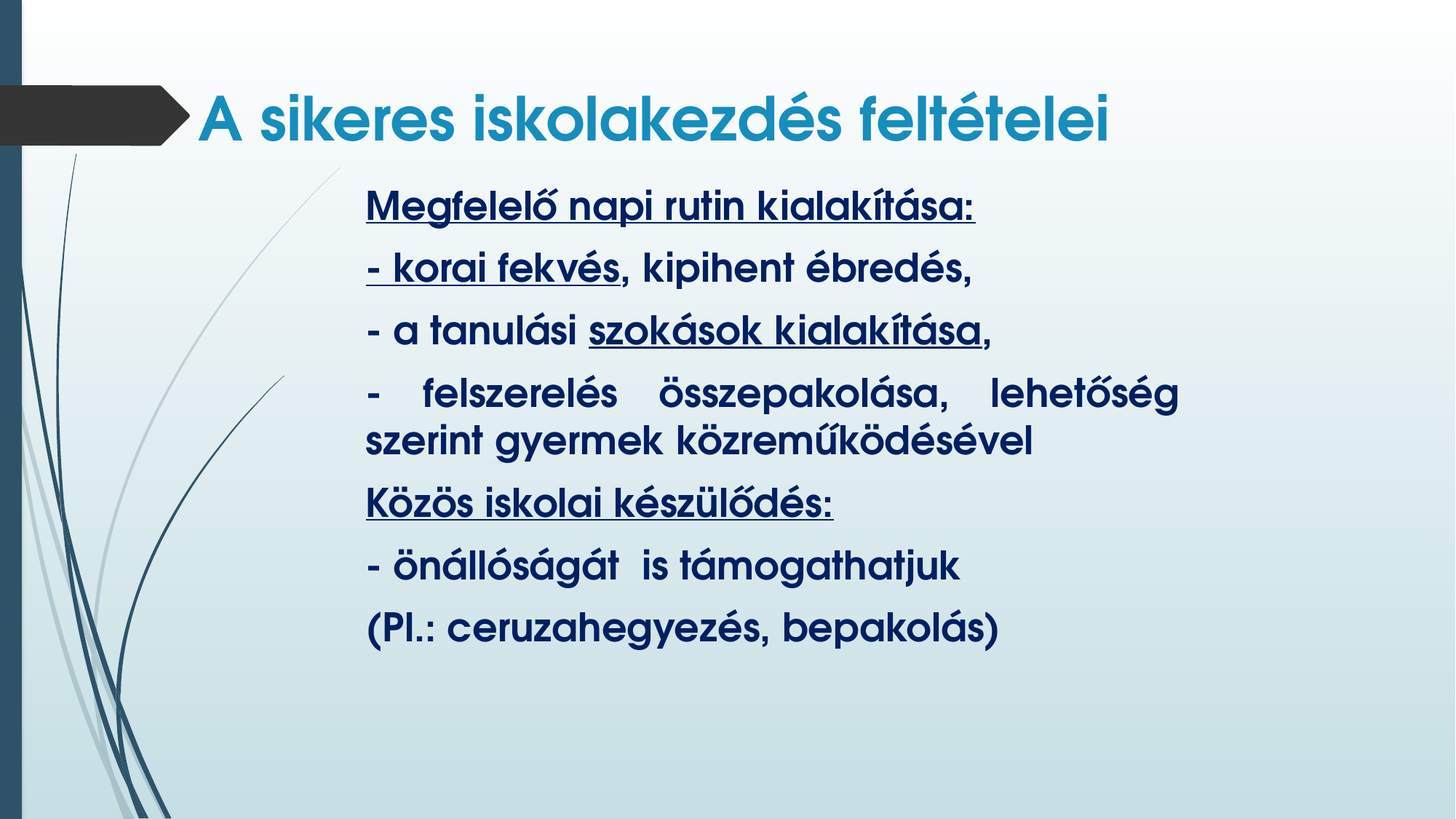

# A sikeres iskolakezdés feltételei
Megfelelő napi rutin kialakítása:
- korai fekvés, kipihent ébredés,
- a tanulási szokások kialakítása,
- felszerelés összepakolása, lehetőség szerint gyermek közreműködésével
Közös iskolai készülődés:
- önállóságát  is támogathatjuk
(Pl.: ceruzahegyezés, bepakolás)